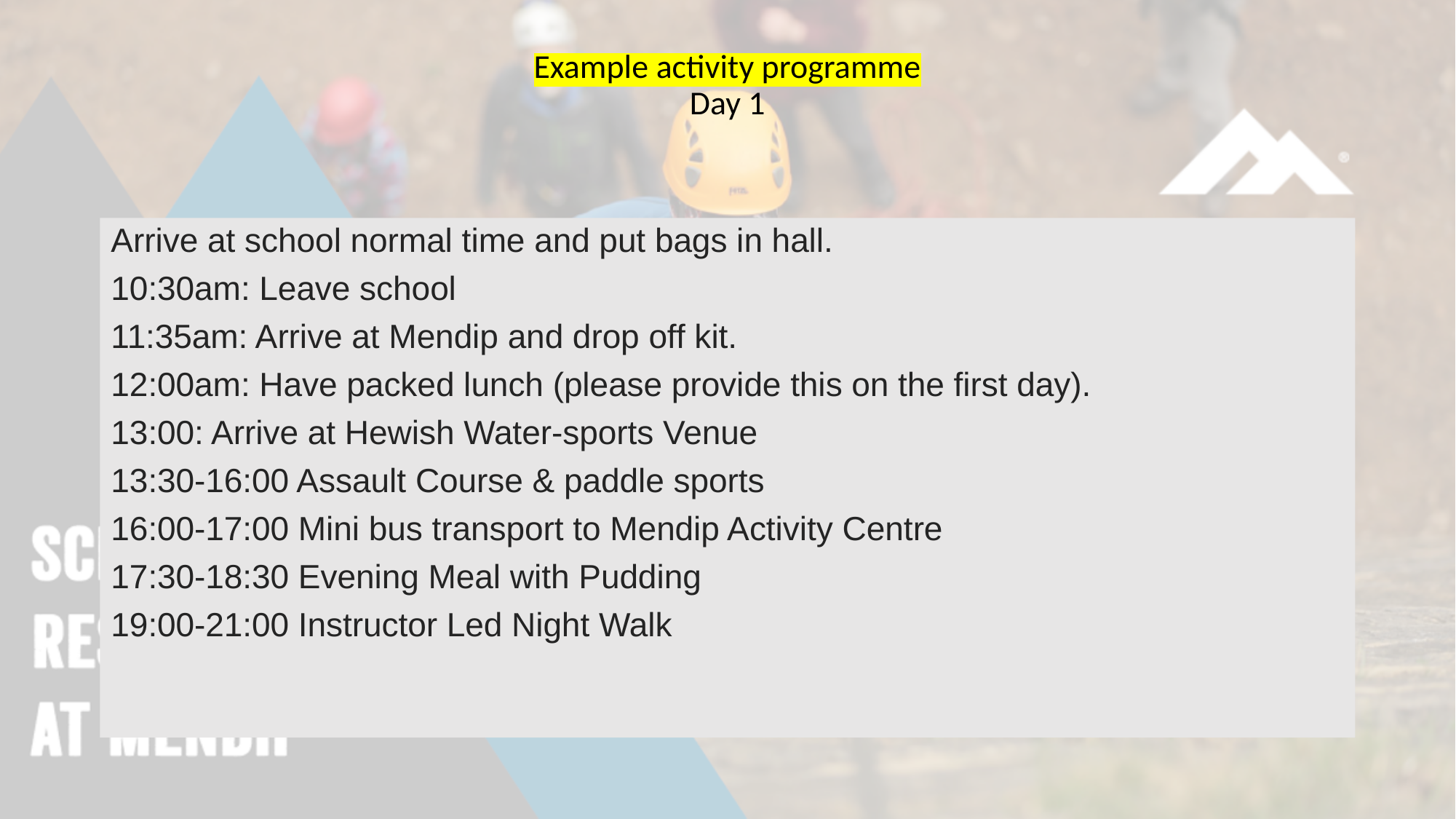

# Example activity programme Day 1
Arrive at school normal time and put bags in hall.
10:30am: Leave school
11:35am: Arrive at Mendip and drop off kit.
12:00am: Have packed lunch (please provide this on the first day).
13:00: Arrive at Hewish Water-sports Venue
13:30-16:00 Assault Course & paddle sports
16:00-17:00 Mini bus transport to Mendip Activity Centre
17:30-18:30 Evening Meal with Pudding
19:00-21:00 Instructor Led Night Walk